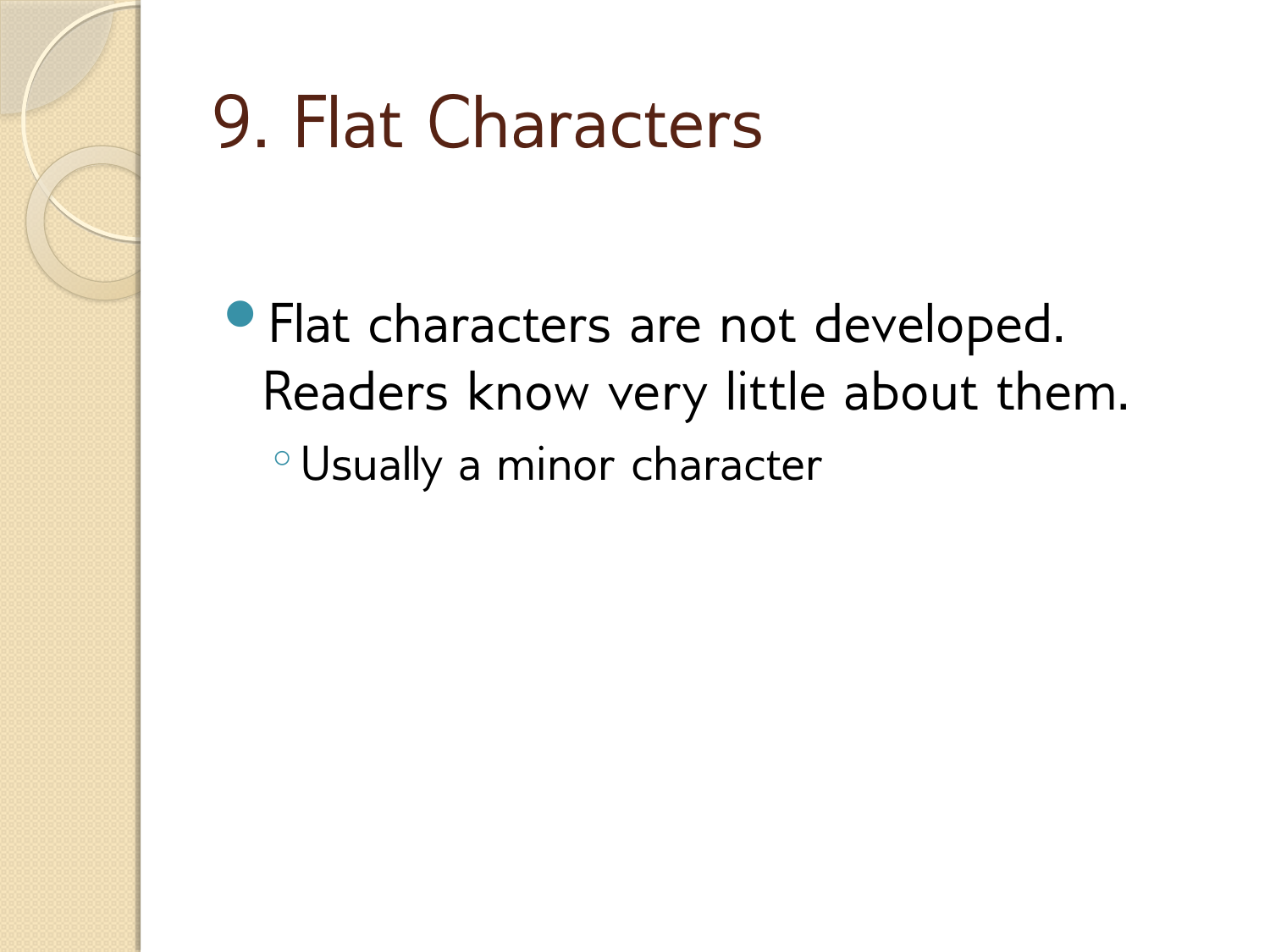

# 9. Flat Characters

Flat characters are not developed.  Readers know very little about them.
Usually a minor character